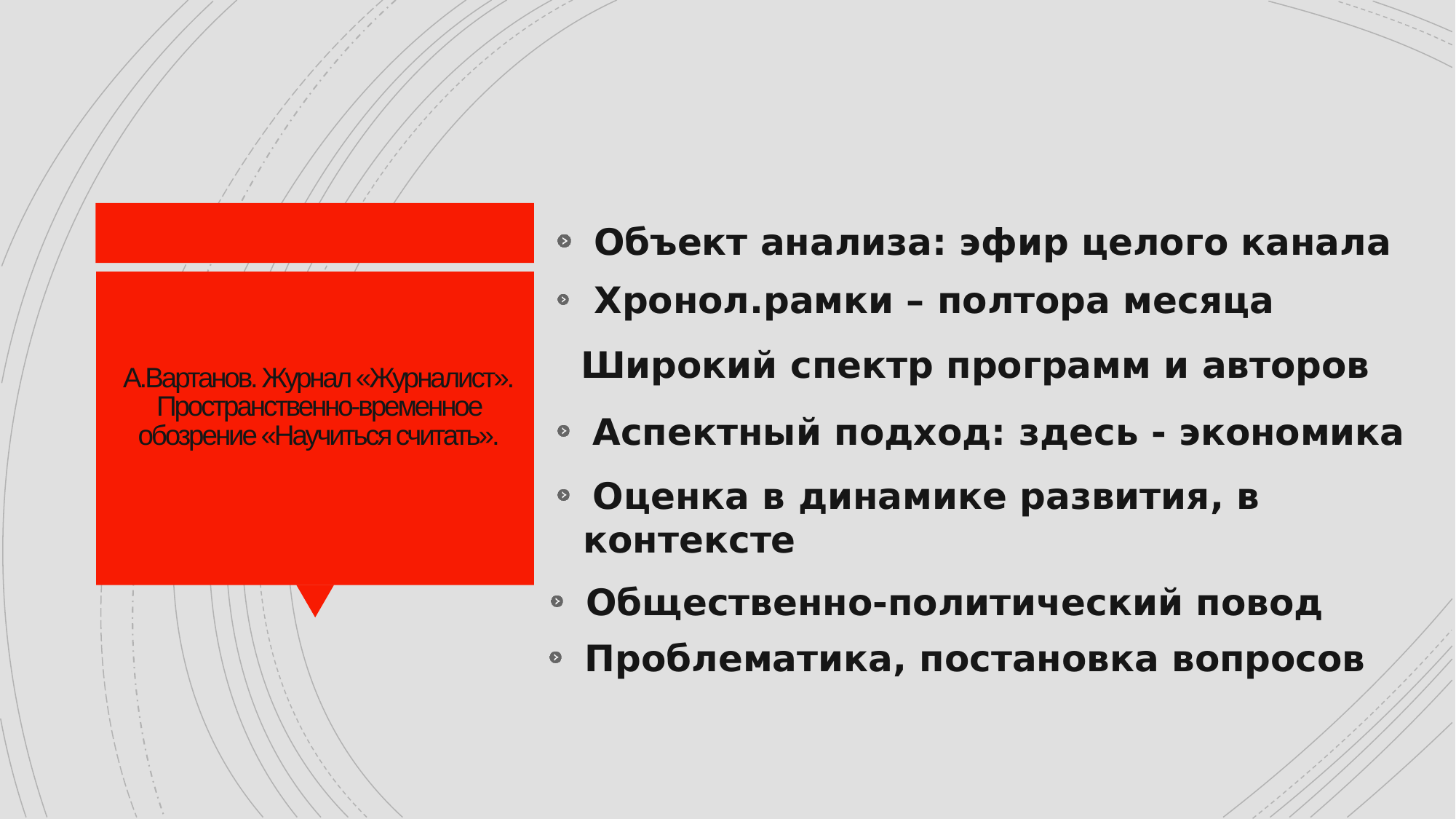

Объект анализа: эфир целого канала
 Хронол.рамки – полтора месяца

# А.Вартанов. Журнал «Журналист». Пространственно-временное обозрение «Научиться считать».
 Широкий спектр программ и авторов
 Аспектный подход: здесь - экономика
 Оценка в динамике развития, в контексте

 Общественно-политический повод

 Проблематика, постановка вопросов